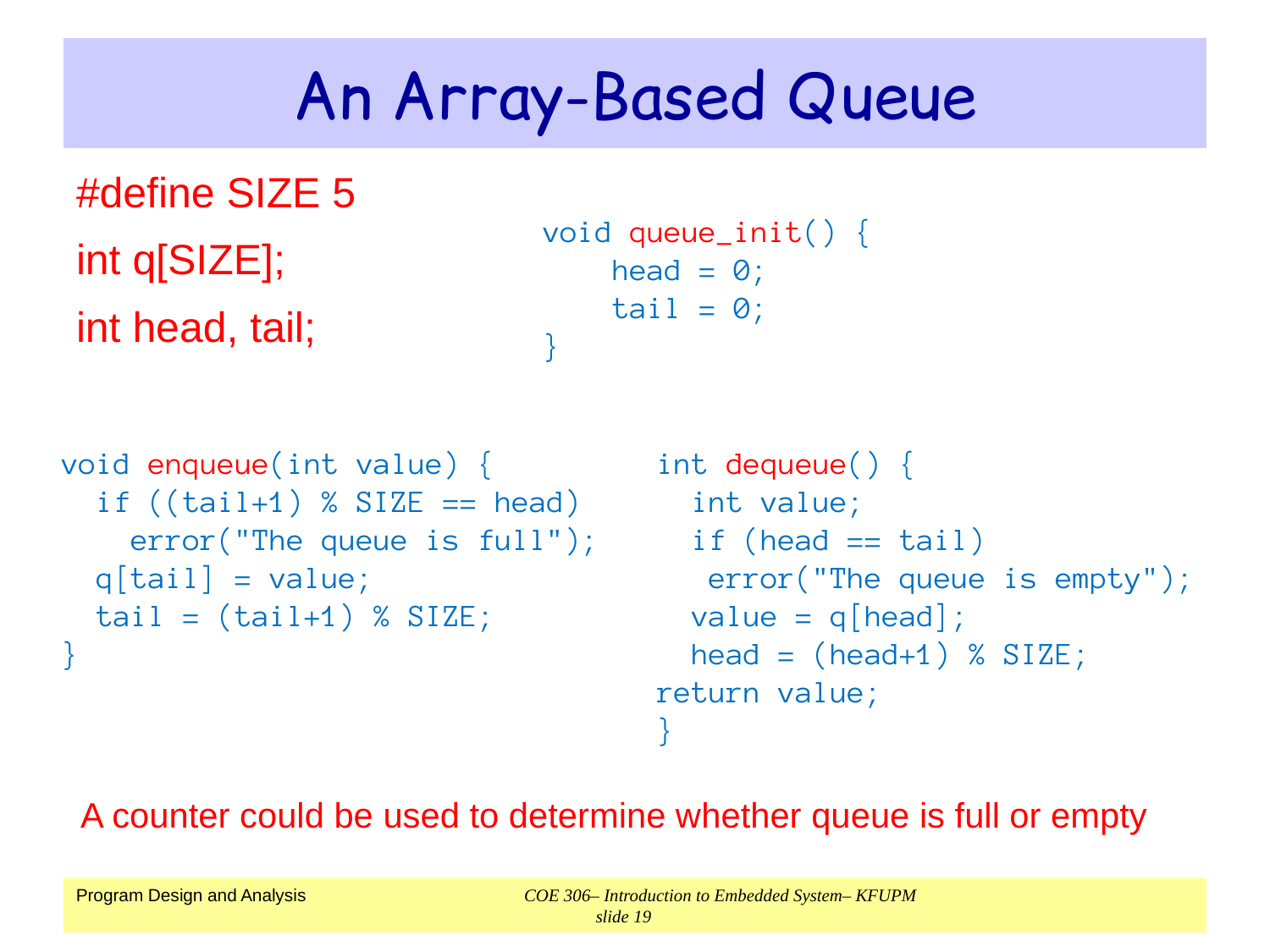

# An Array-Based Queue
#define SIZE 5
int q[SIZE];
int head, tail;
void queue_init() {
    head = 0;
    tail = 0;
}
void enqueue(int value) {
  if ((tail+1) % SIZE == head)
    error("The queue is full");
  q[tail] = value;
  tail = (tail+1) % SIZE;
}
int dequeue() {
  int value;
  if (head == tail)
   error("The queue is empty");
  value = q[head];
  head = (head+1) % SIZE;
return value;
}
A counter could be used to determine whether queue is full or empty